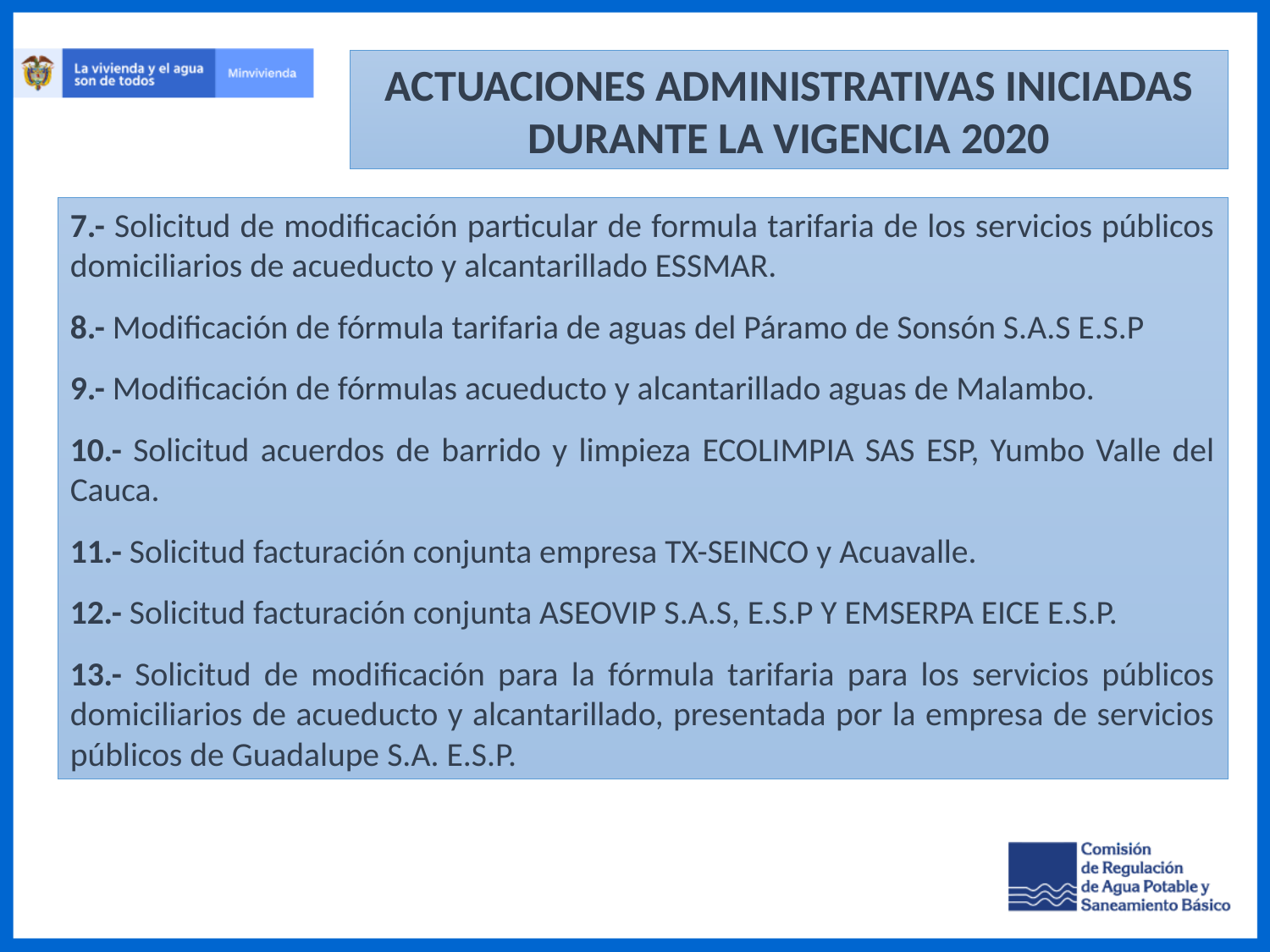

ACTUACIONES ADMINISTRATIVAS INICIADAS DURANTE LA VIGENCIA 2020
7.- Solicitud de modificación particular de formula tarifaria de los servicios públicos domiciliarios de acueducto y alcantarillado ESSMAR.

8.- Modificación de fórmula tarifaria de aguas del Páramo de Sonsón S.A.S E.S.P

9.- Modificación de fórmulas acueducto y alcantarillado aguas de Malambo.

10.- Solicitud acuerdos de barrido y limpieza ECOLIMPIA SAS ESP, Yumbo Valle del Cauca.

11.- Solicitud facturación conjunta empresa TX-SEINCO y Acuavalle.

12.- Solicitud facturación conjunta ASEOVIP S.A.S, E.S.P Y EMSERPA EICE E.S.P.

13.- Solicitud de modificación para la fórmula tarifaria para los servicios públicos domiciliarios de acueducto y alcantarillado, presentada por la empresa de servicios públicos de Guadalupe S.A. E.S.P.